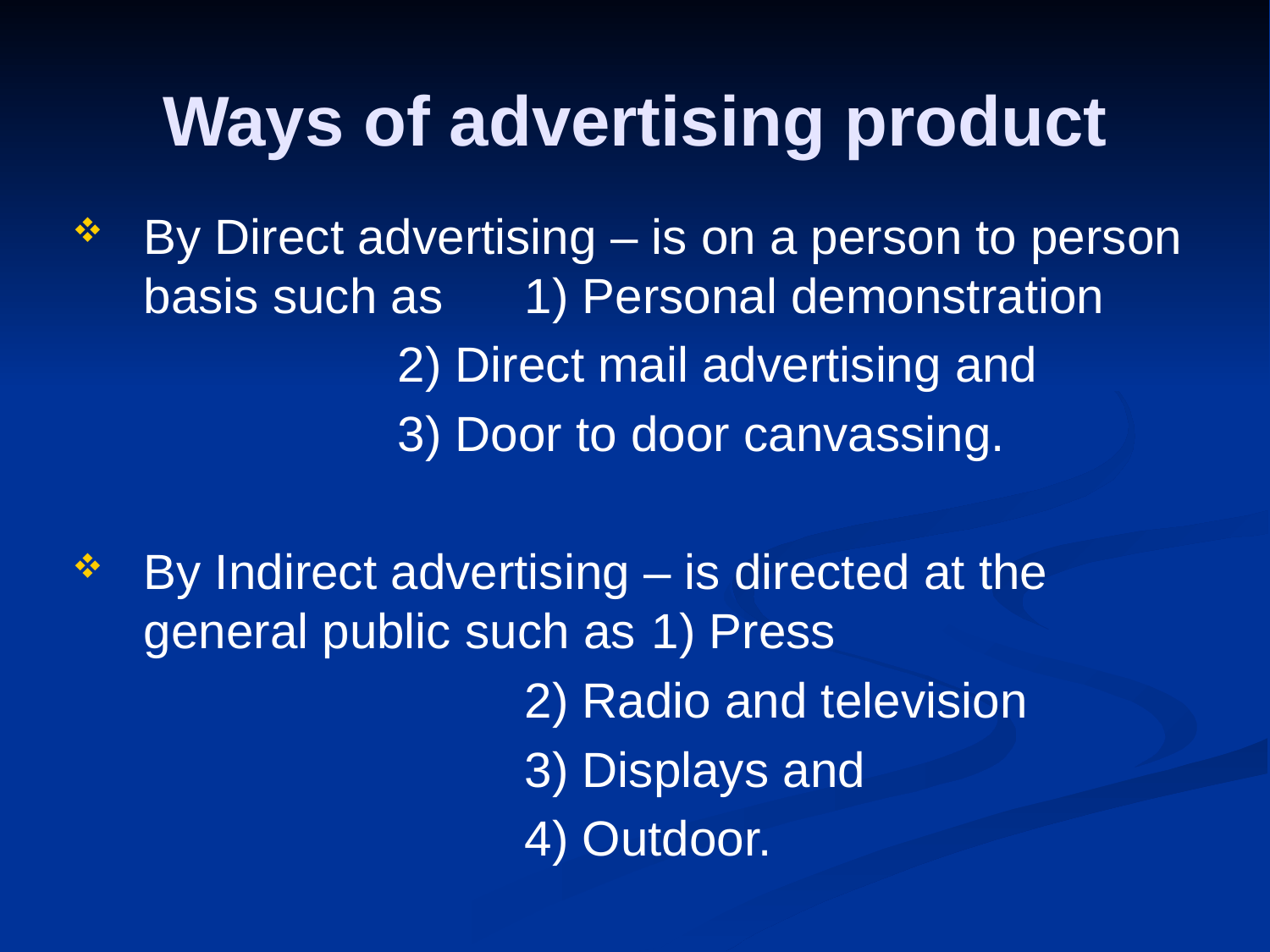

# Ways of advertising product
By Direct advertising – is on a person to person basis such as 	1) Personal demonstration
			2) Direct mail advertising and
			3) Door to door canvassing.

By Indirect advertising – is directed at the general public such as 	1) Press
				2) Radio and television
				3) Displays and
				4) Outdoor.